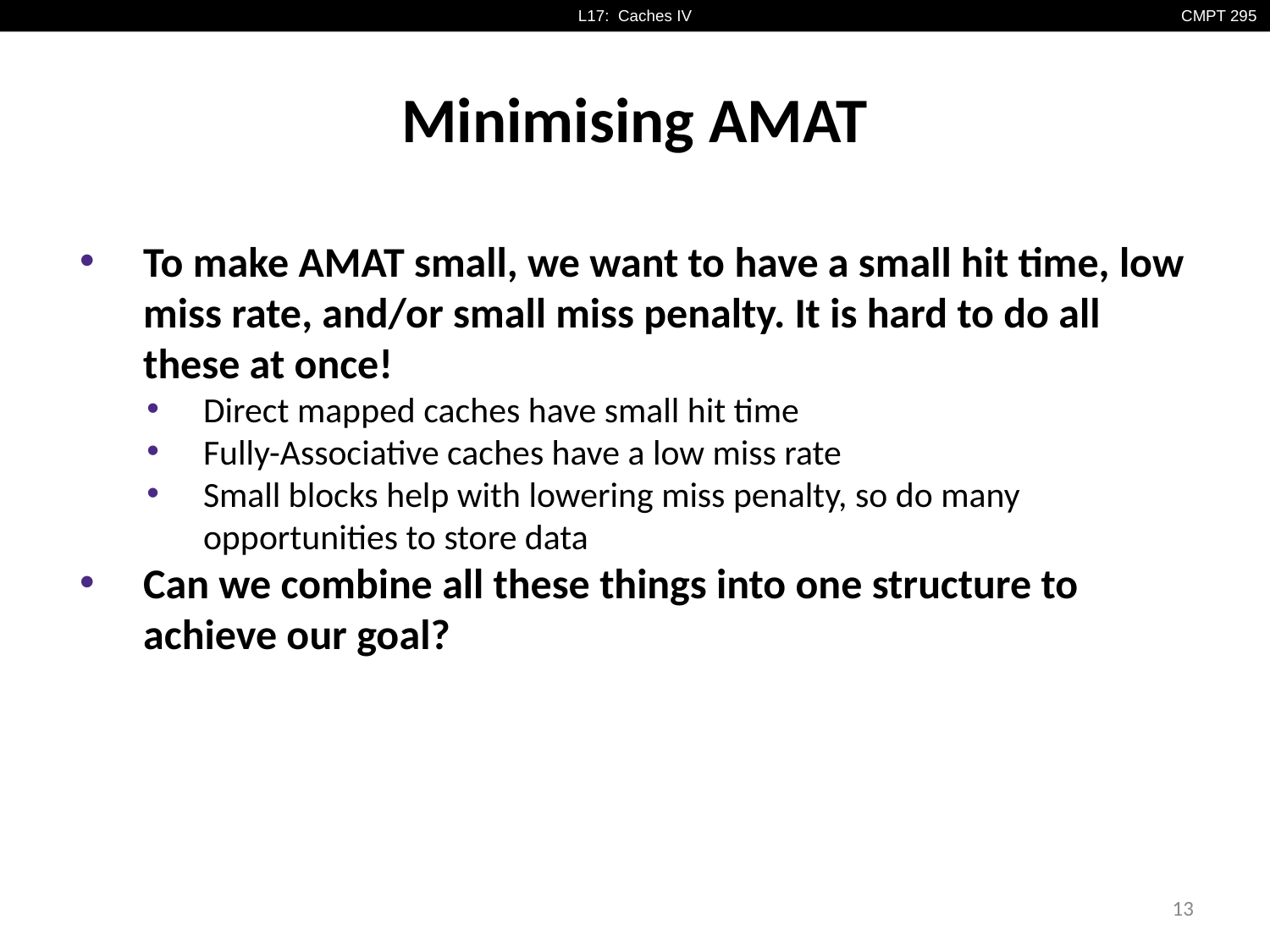

# Minimising AMAT
To make AMAT small, we want to have a small hit time, low miss rate, and/or small miss penalty. It is hard to do all these at once!
Direct mapped caches have small hit time
Fully-Associative caches have a low miss rate
Small blocks help with lowering miss penalty, so do many opportunities to store data
Can we combine all these things into one structure to achieve our goal?
13